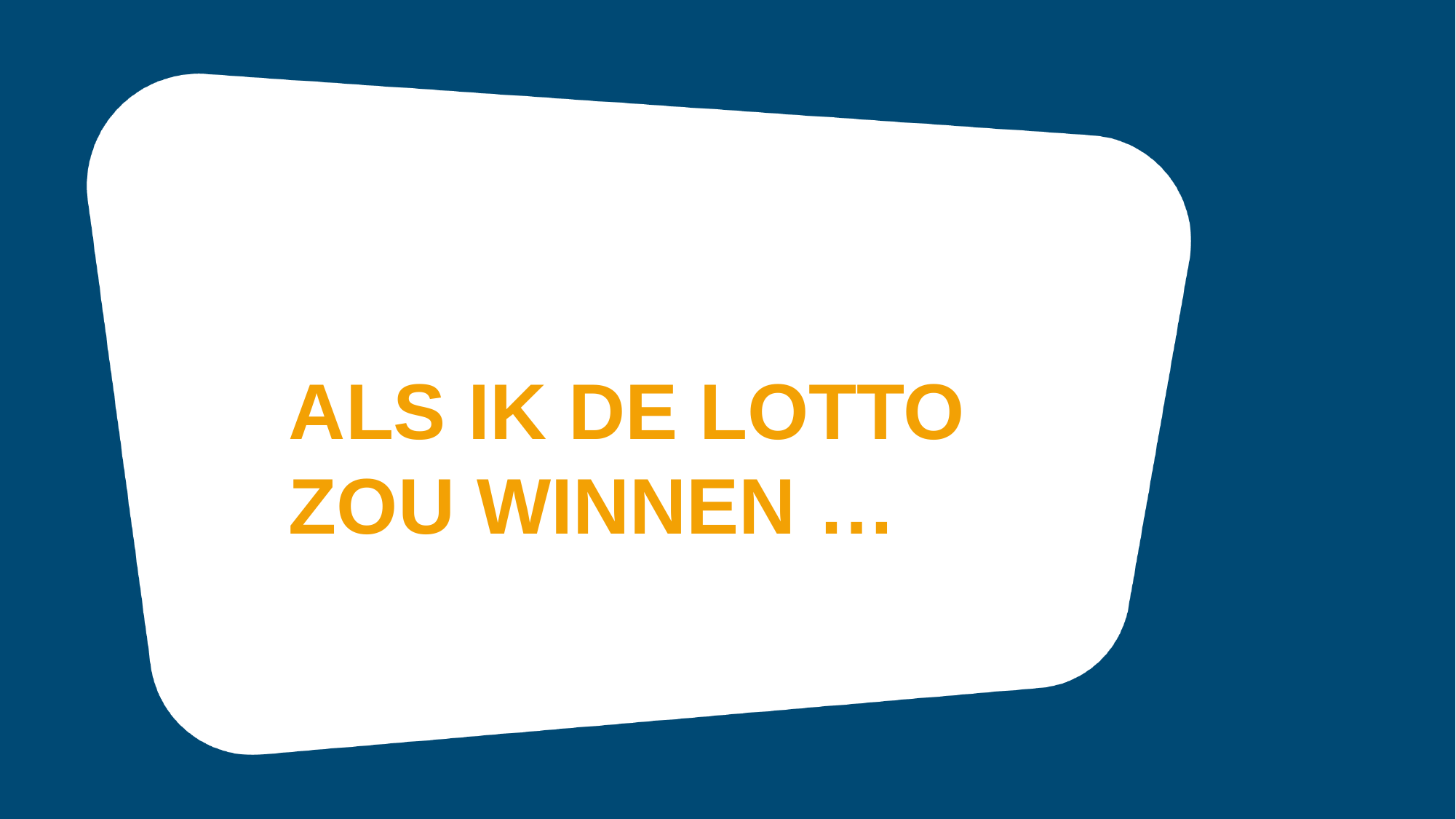

ALS IK DE LOTTO ZOU WINNEN …